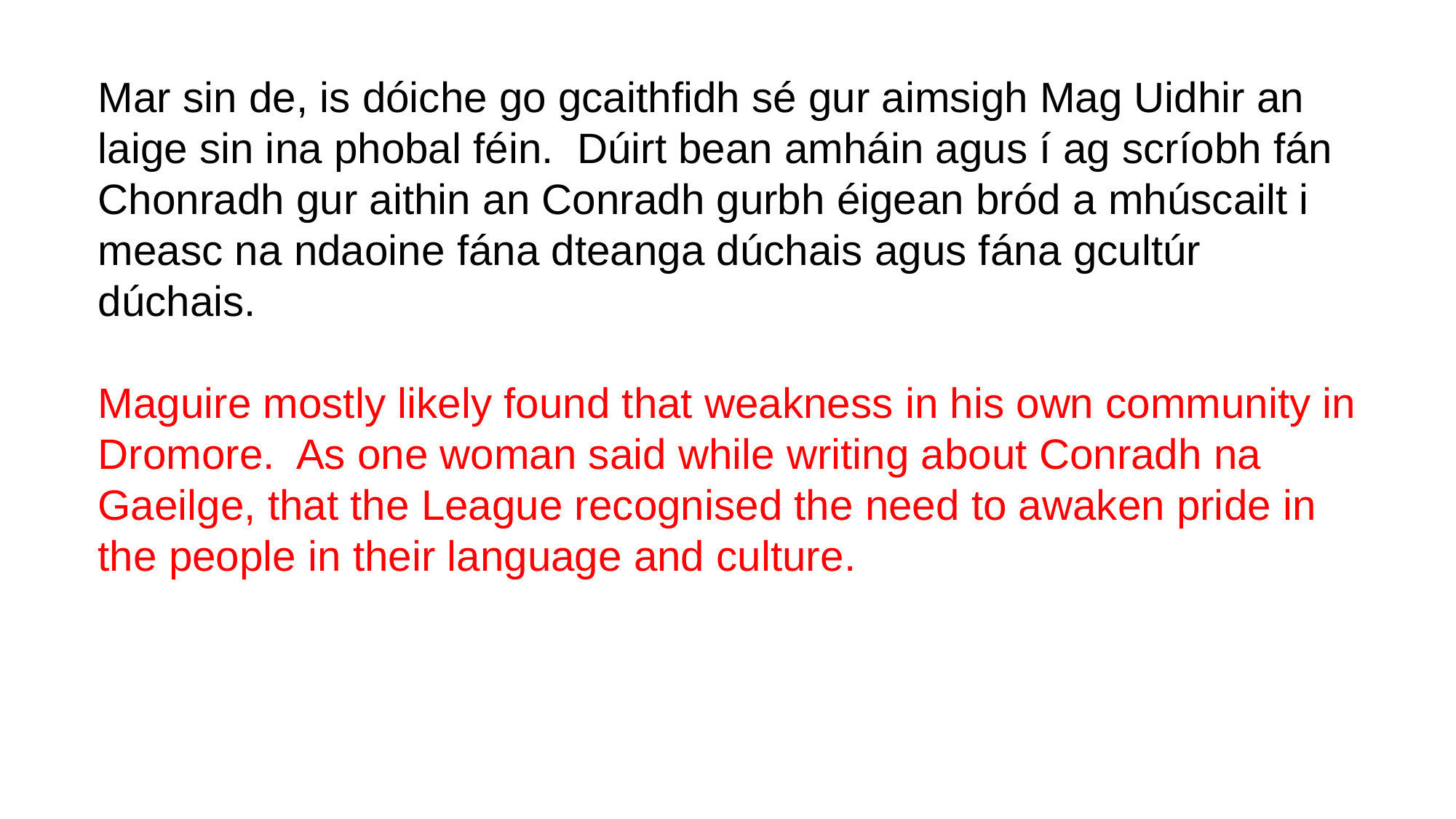

Mar sin de, is dóiche go gcaithfidh sé gur aimsigh Mag Uidhir an laige sin ina phobal féin.  Dúirt bean amháin agus í ag scríobh fán Chonradh gur aithin an Conradh gurbh éigean bród a mhúscailt i measc na ndaoine fána dteanga dúchais agus fána gcultúr dúchais.

Maguire mostly likely found that weakness in his own community in Dromore.  As one woman said while writing about Conradh na Gaeilge, that the League recognised the need to awaken pride in the people in their language and culture.